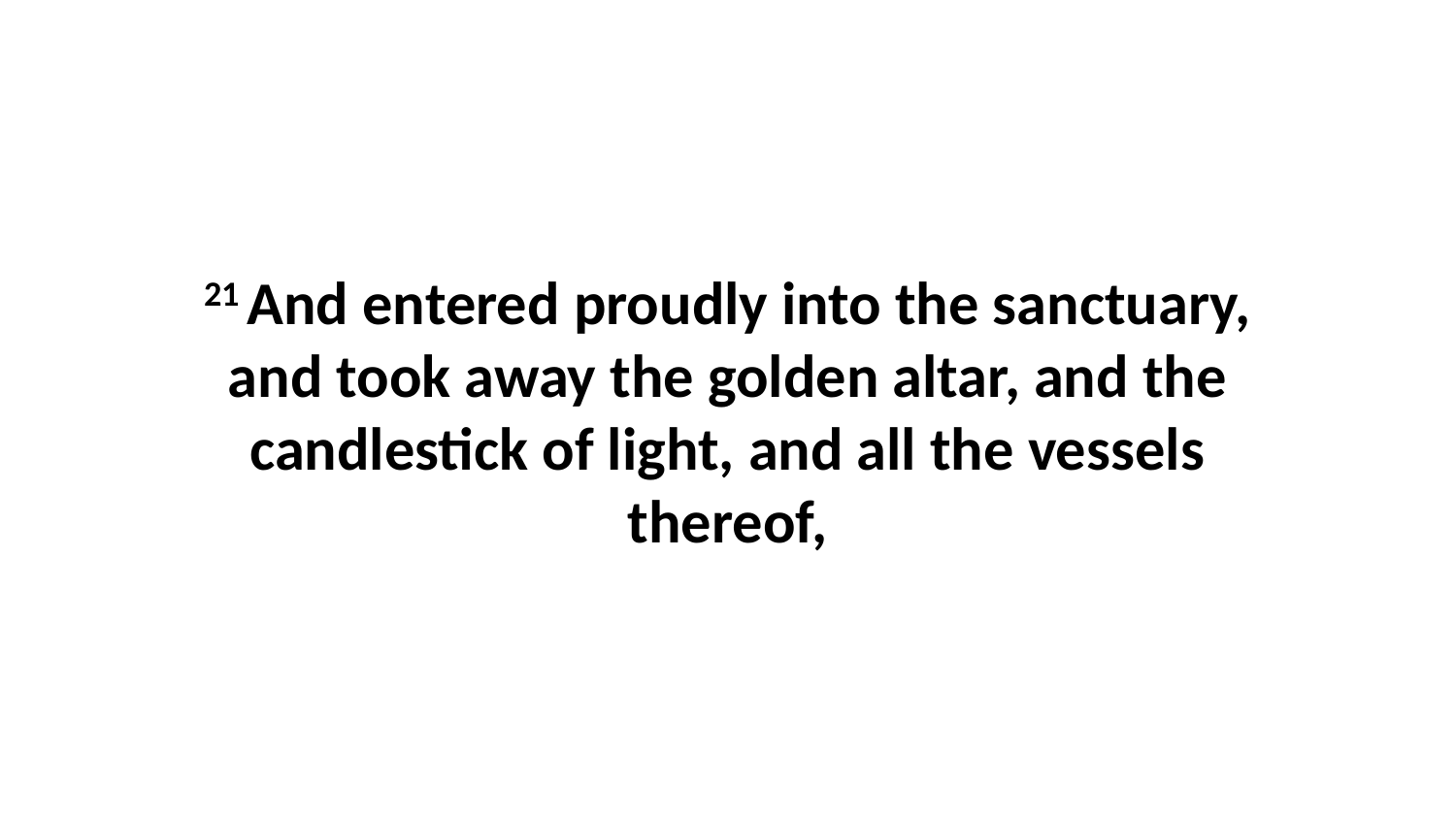

21 And entered proudly into the sanctuary, and took away the golden altar, and the candlestick of light, and all the vessels thereof,